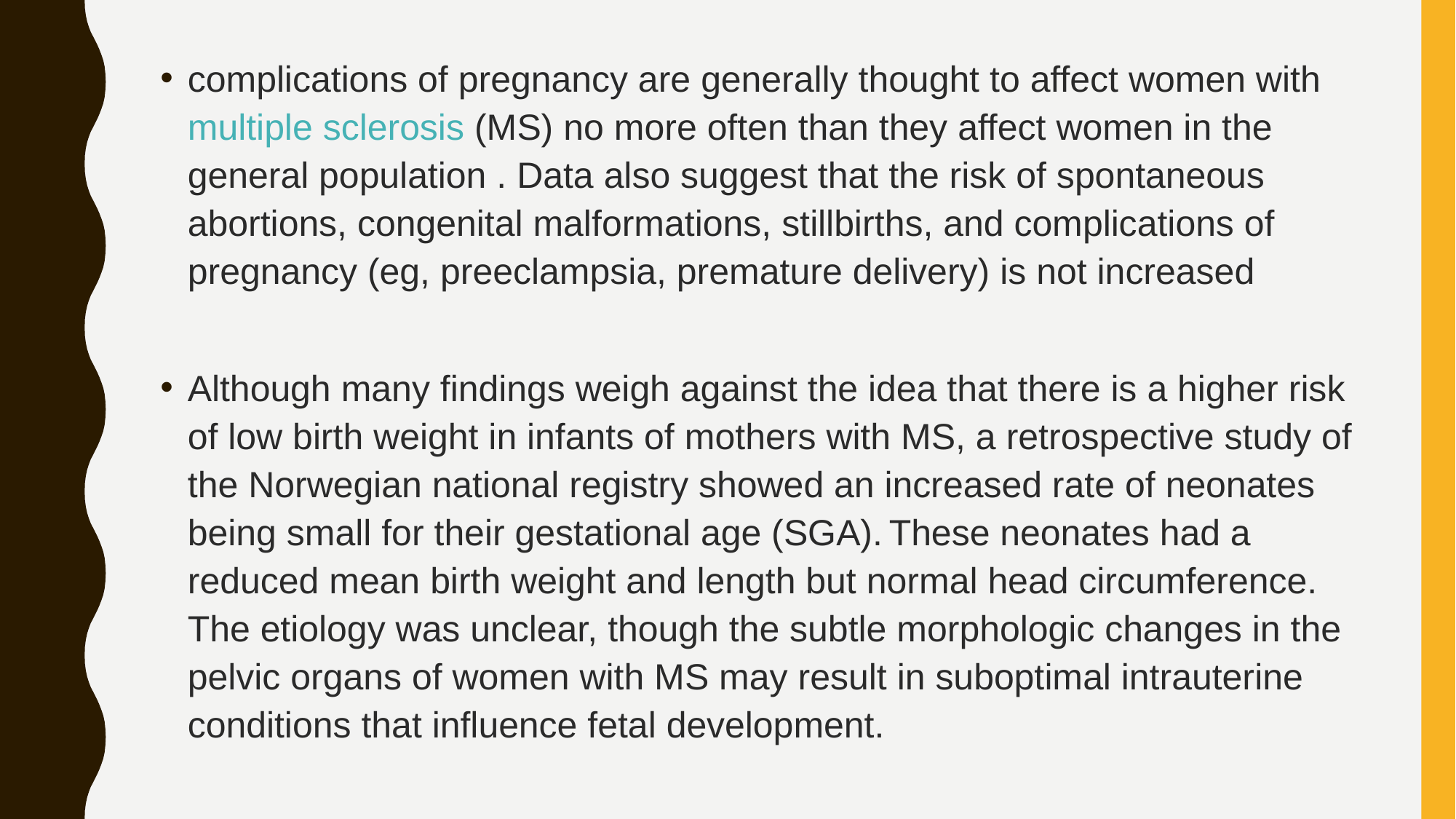

complications of pregnancy are generally thought to affect women with multiple sclerosis (MS) no more often than they affect women in the general population . Data also suggest that the risk of spontaneous abortions, congenital malformations, stillbirths, and complications of pregnancy (eg, preeclampsia, premature delivery) is not increased

Although many findings weigh against the idea that there is a higher risk of low birth weight in infants of mothers with MS, a retrospective study of the Norwegian national registry showed an increased rate of neonates being small for their gestational age (SGA). These neonates had a reduced mean birth weight and length but normal head circumference. The etiology was unclear, though the subtle morphologic changes in the pelvic organs of women with MS may result in suboptimal intrauterine conditions that influence fetal development.